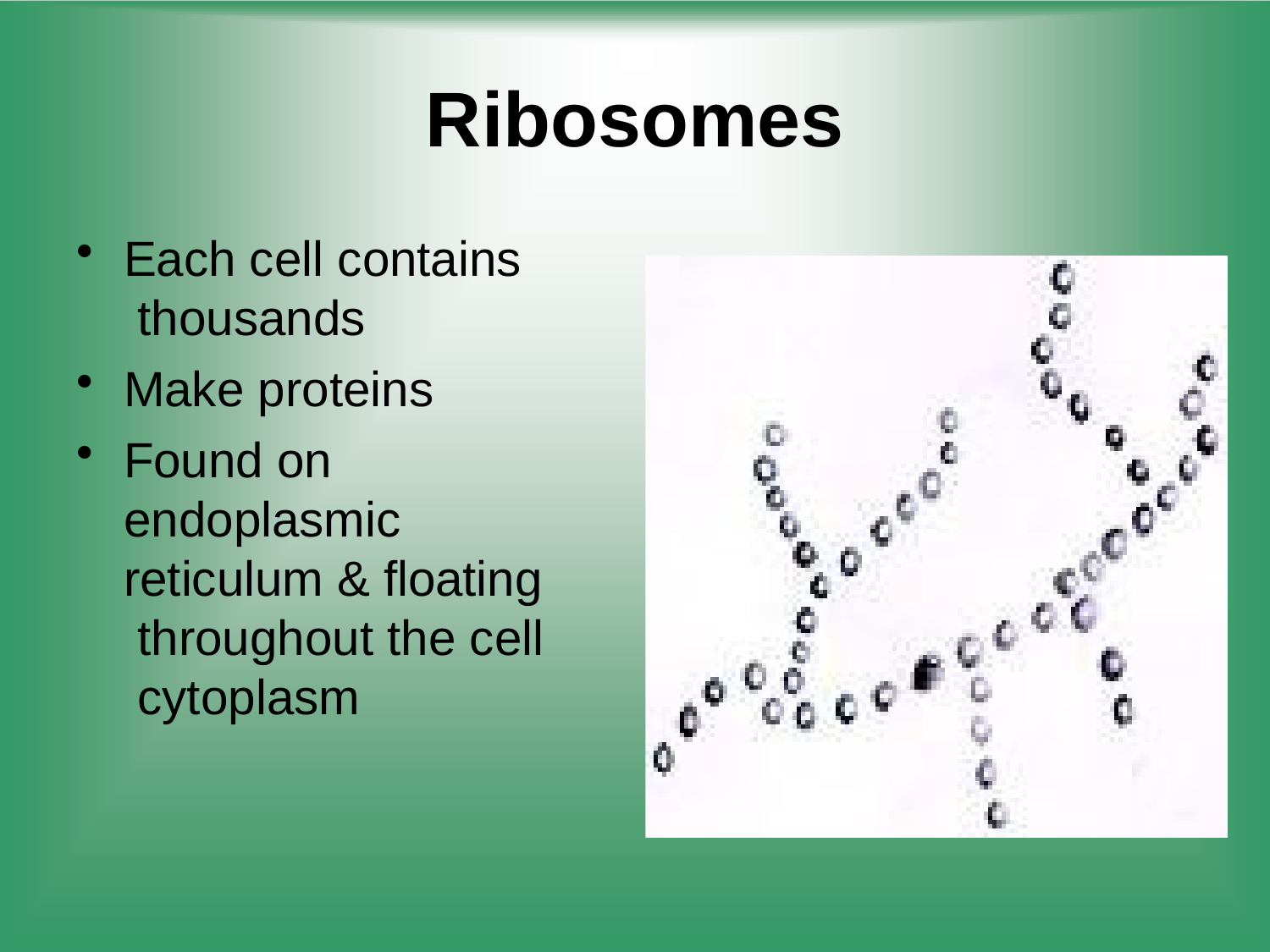

# Ribosomes
Each cell contains  thousands
Make proteins
Found on  endoplasmic  reticulum & floating  throughout the cell  cytoplasm